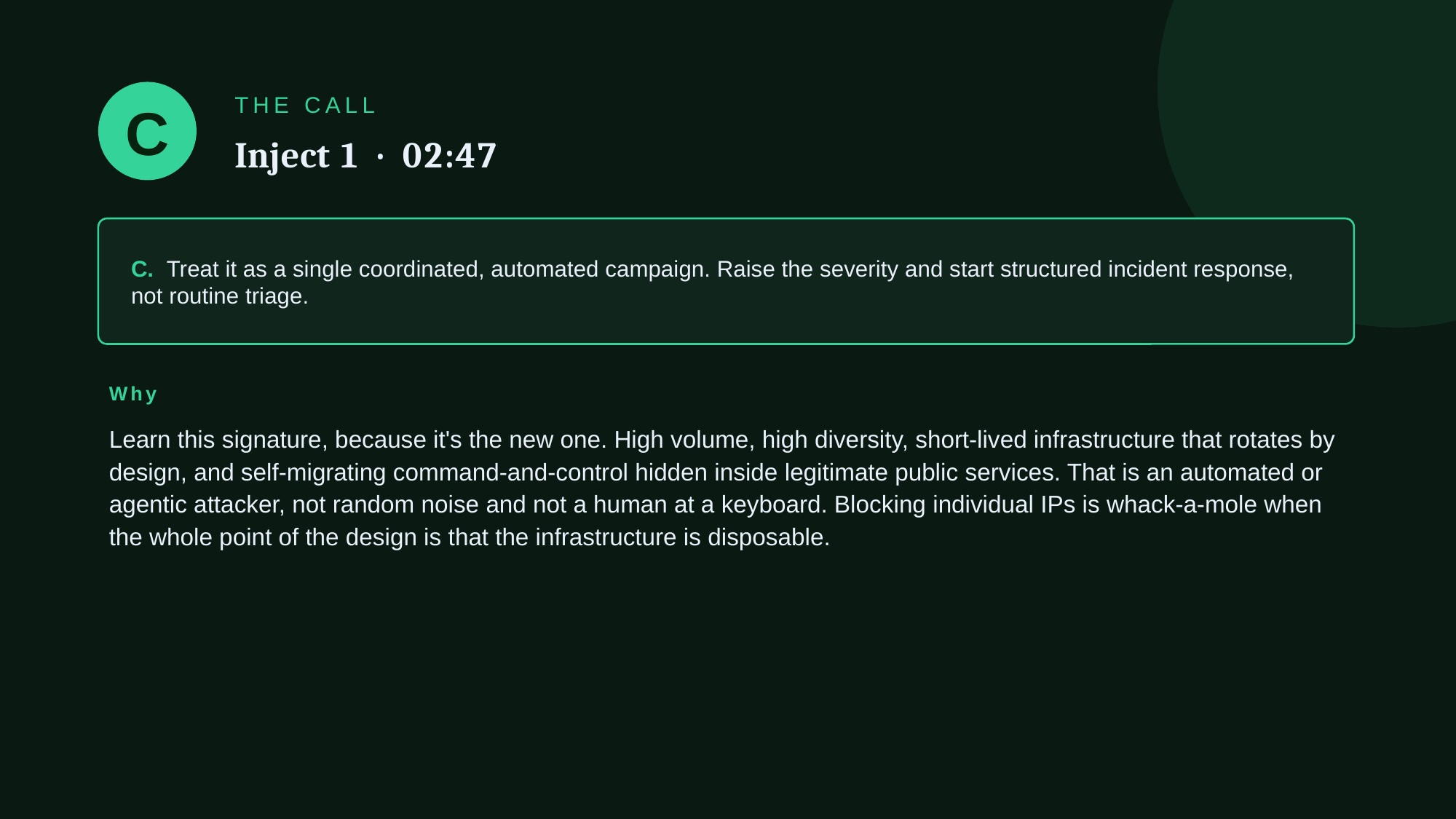

C
THE CALL
Inject 1  ·  02:47

C.  Treat it as a single coordinated, automated campaign. Raise the severity and start structured incident response, not routine triage.
Why
Learn this signature, because it's the new one. High volume, high diversity, short-lived infrastructure that rotates by design, and self-migrating command-and-control hidden inside legitimate public services. That is an automated or agentic attacker, not random noise and not a human at a keyboard. Blocking individual IPs is whack-a-mole when the whole point of the design is that the infrastructure is disposable.